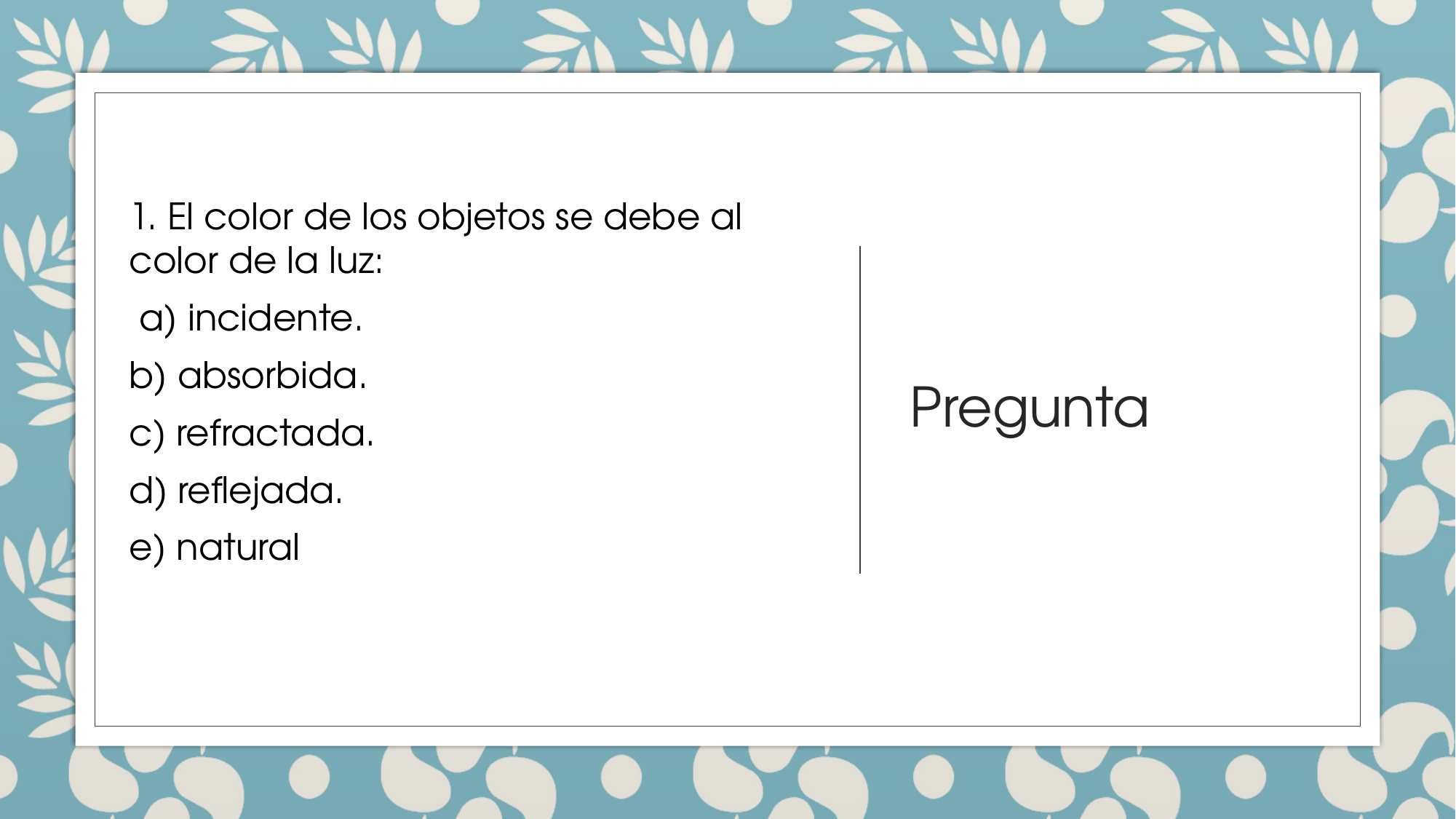

1. El color de los objetos se debe al color de la luz:
 a) incidente.
b) absorbida.
c) refractada.
d) reflejada.
e) natural
# Pregunta